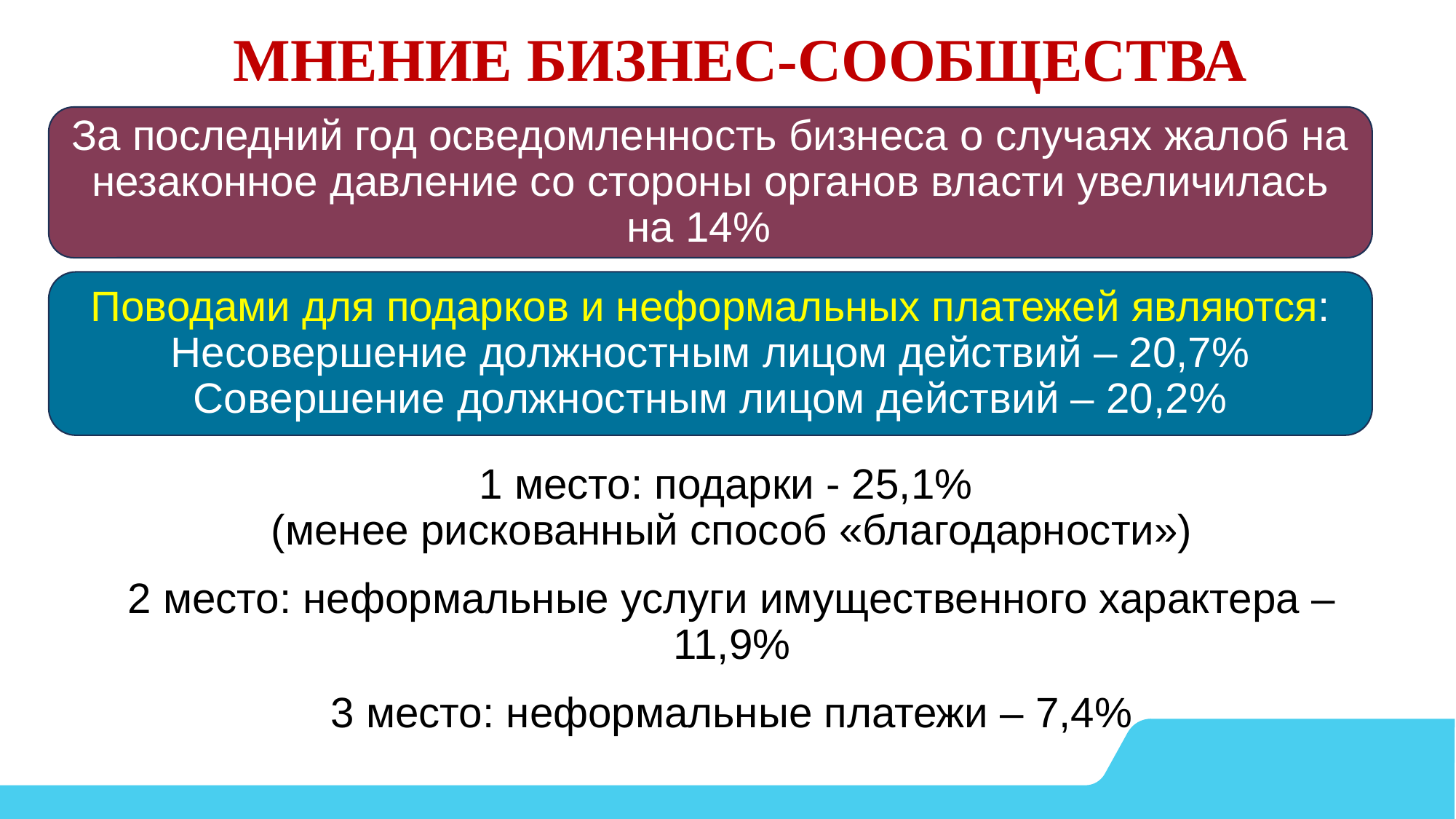

МНЕНИЕ БИЗНЕС-СООБЩЕСТВА
За последний год осведомленность бизнеса о случаях жалоб на незаконное давление со стороны органов власти увеличилась на 14%

Поводами для подарков и неформальных платежей являются:
Несовершение должностным лицом действий – 20,7%
Совершение должностным лицом действий – 20,2%
1 место: подарки - 25,1%
(менее рискованный способ «благодарности»)

2 место: неформальные услуги имущественного характера – 11,9%

3 место: неформальные платежи – 7,4%